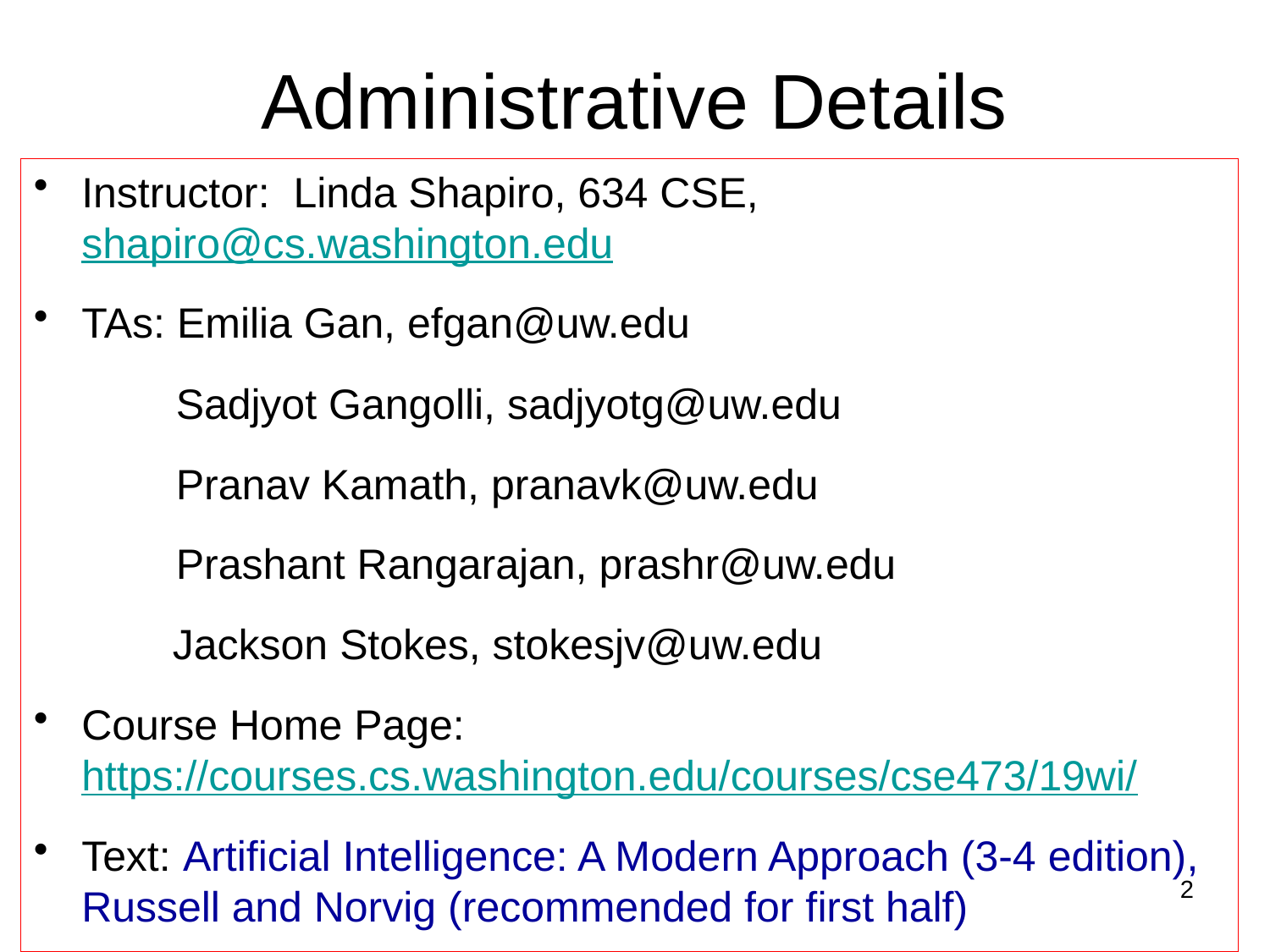

# Administrative Details
Instructor:  Linda Shapiro, 634 CSE,                               shapiro@cs.washington.edu
TAs: Emilia Gan, efgan@uw.edu
            Sadjyot Gangolli, sadjyotg@uw.edu
            Pranav Kamath, pranavk@uw.edu
            Prashant Rangarajan, prashr@uw.edu
	 Jackson Stokes, stokesjv@uw.edu
Course Home Page: https://courses.cs.washington.edu/courses/cse473/19wi/
Text: Artificial Intelligence: A Modern Approach (3-4 edition), Russell and Norvig (recommended for first half)
2